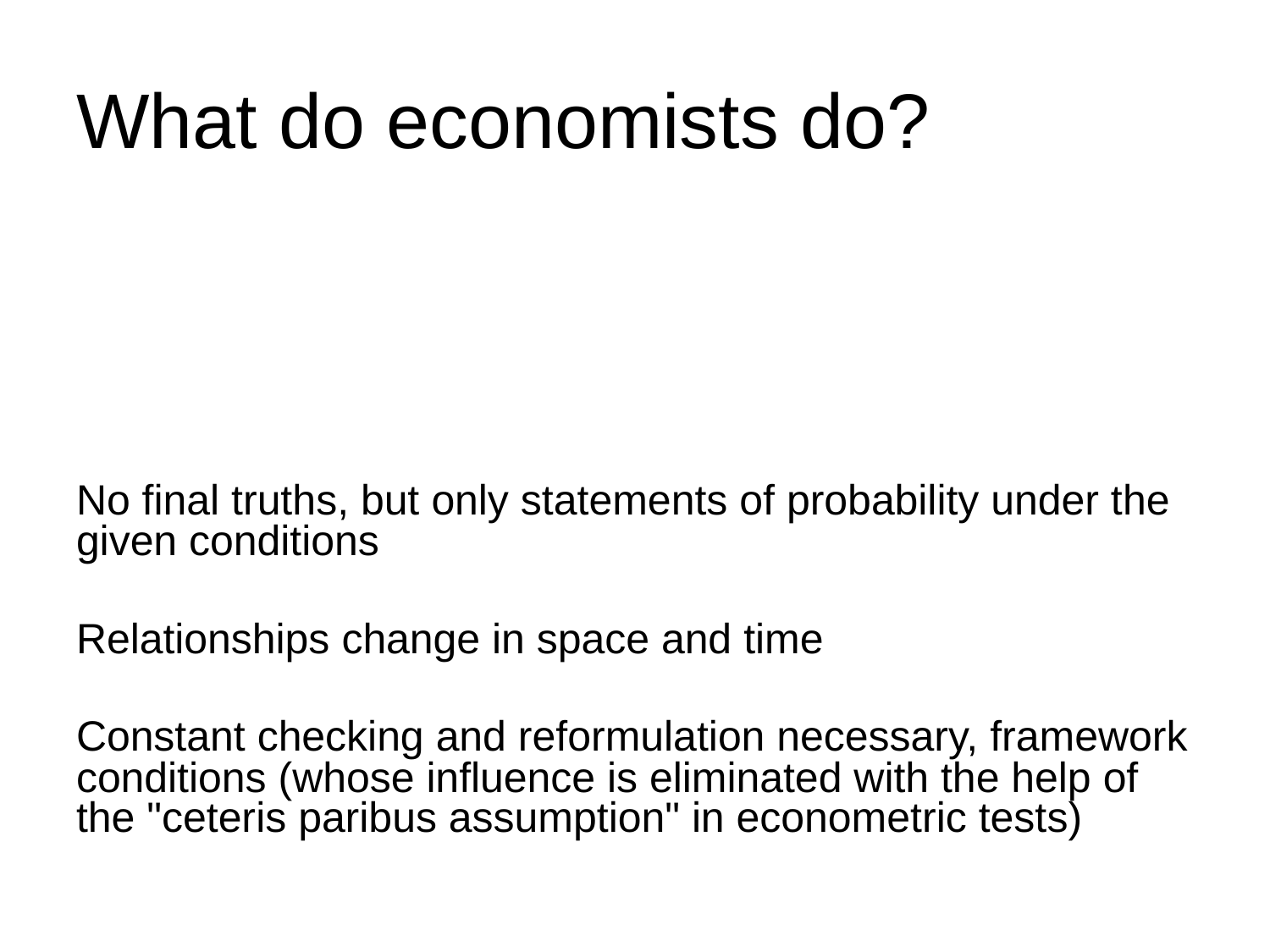

# What do economists do?
No final truths, but only statements of probability under the given conditions

Relationships change in space and time

Constant checking and reformulation necessary, framework conditions (whose influence is eliminated with the help of the "ceteris paribus assumption" in econometric tests)